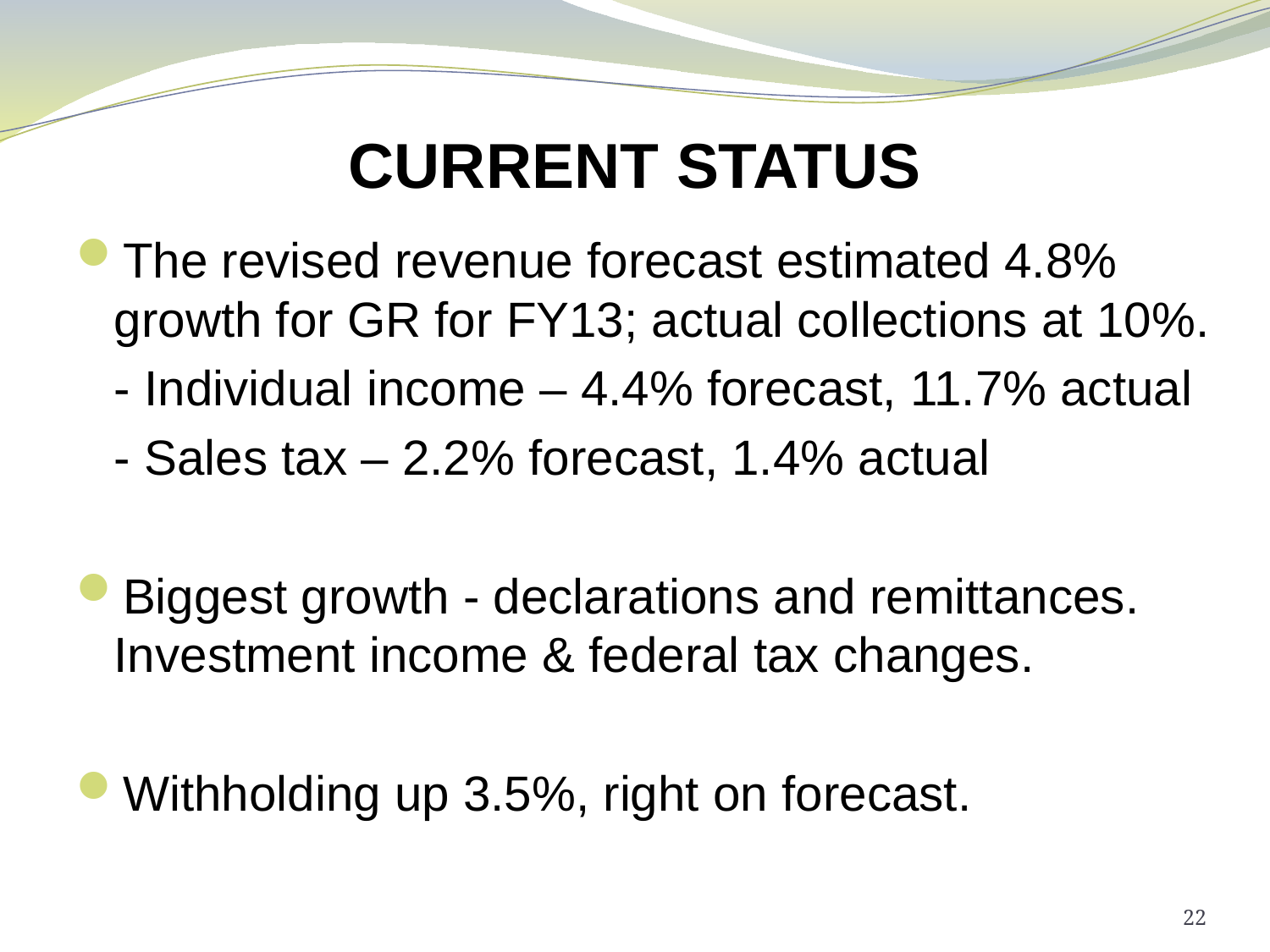

# CURRENT STATUS
The revised revenue forecast estimated 4.8% growth for GR for FY13; actual collections at 10%.
	- Individual income – 4.4% forecast, 11.7% actual
	- Sales tax – 2.2% forecast, 1.4% actual

Biggest growth - declarations and remittances.  Investment income & federal tax changes.

Withholding up 3.5%, right on forecast.
22